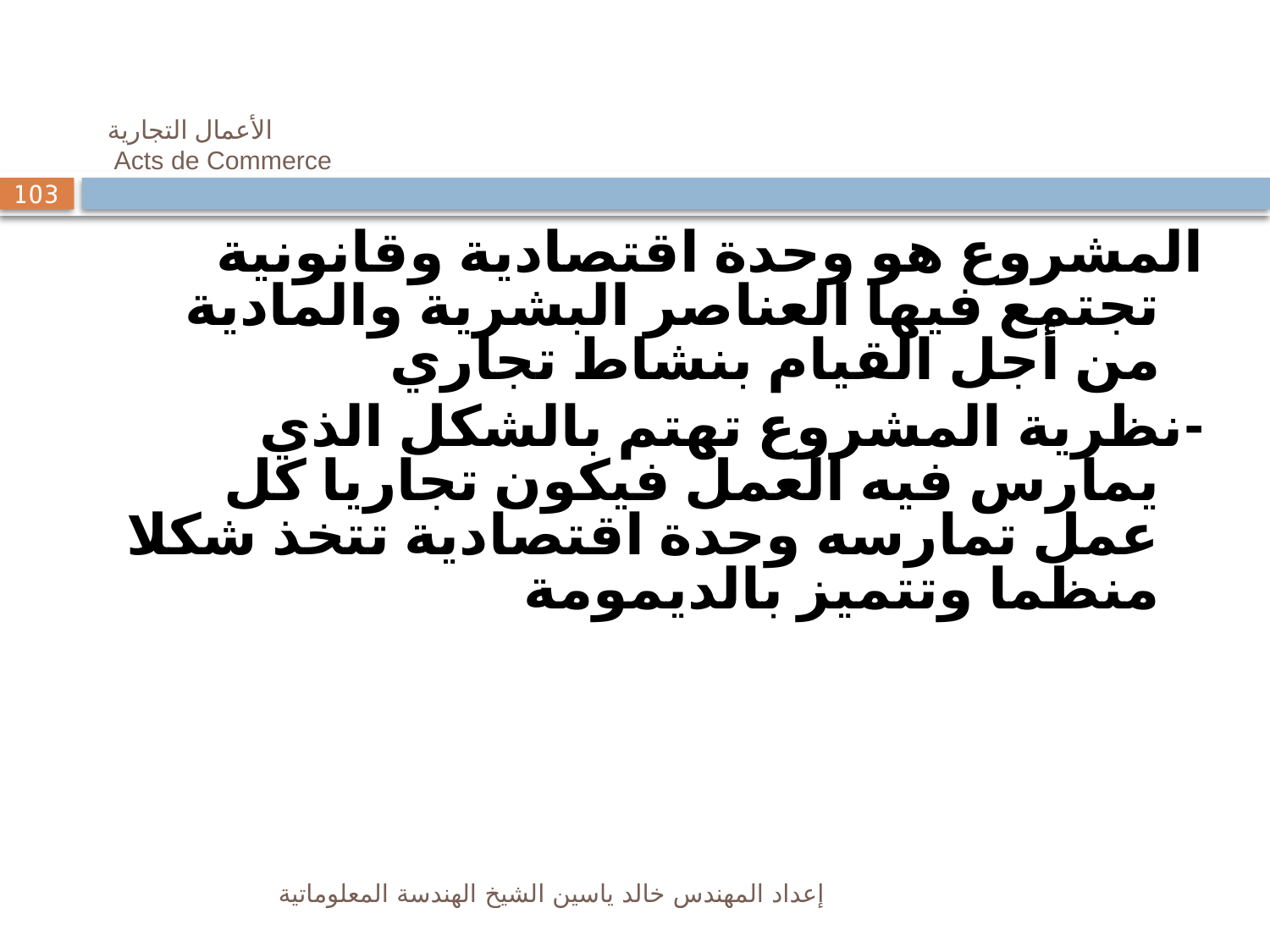

# الأعمال التجارية Acts de Commerce
103
المشروع هو وحدة اقتصادية وقانونية تجتمع فيها العناصر البشرية والمادية من أجل القيام بنشاط تجاري
-	نظرية المشروع تهتم بالشكل الذي يمارس فيه العمل فيكون تجاريا كل عمل تمارسه وحدة اقتصادية تتخذ شكلا منظما وتتميز بالديمومة

إعداد المهندس خالد ياسين الشيخ الهندسة المعلوماتية